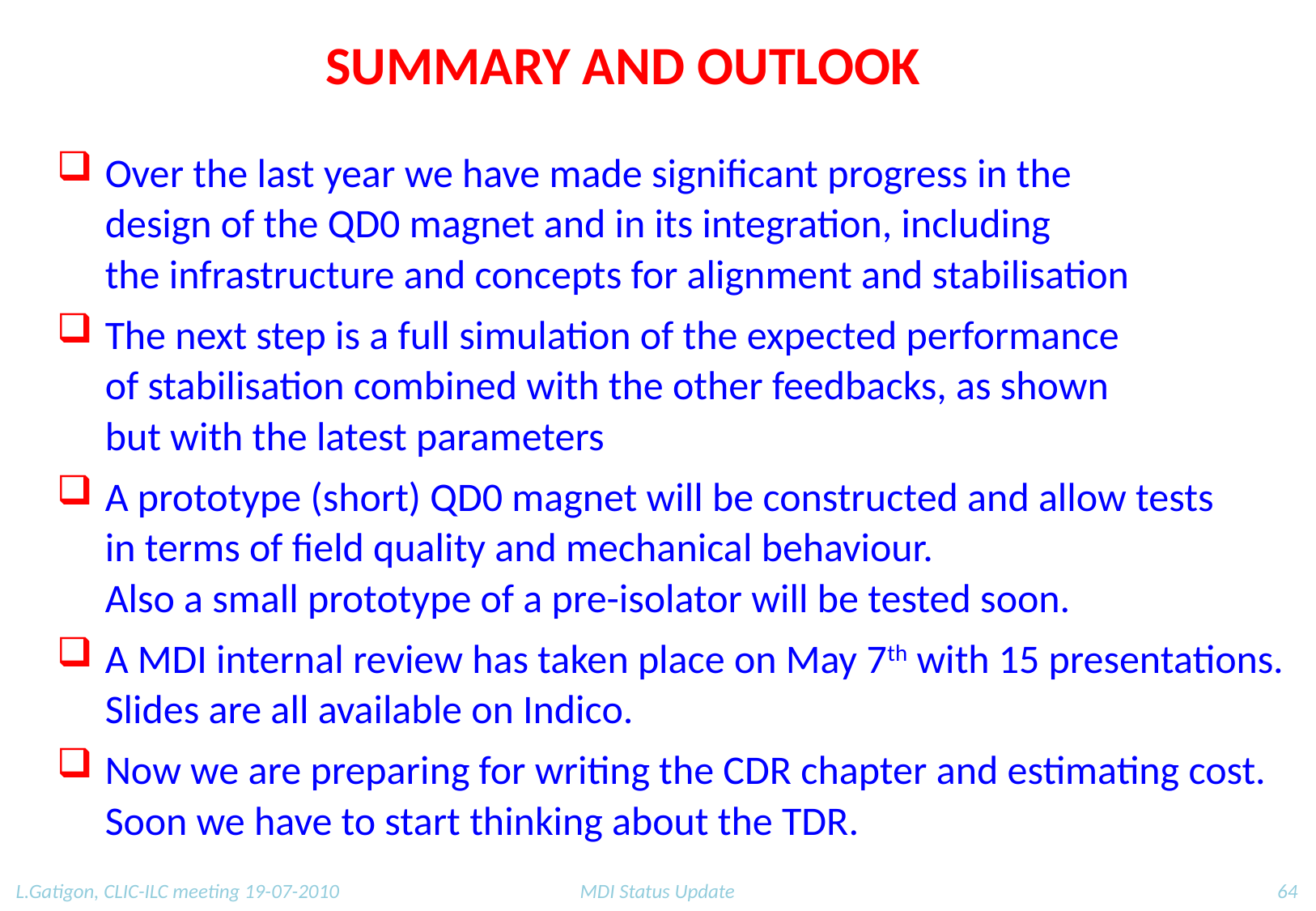

SUMMARY AND OUTLOOK
Over the last year we have made significant progress in the
design of the QD0 magnet and in its integration, including
the infrastructure and concepts for alignment and stabilisation
The next step is a full simulation of the expected performance
of stabilisation combined with the other feedbacks, as shown
but with the latest parameters
A prototype (short) QD0 magnet will be constructed and allow tests
in terms of field quality and mechanical behaviour.
Also a small prototype of a pre-isolator will be tested soon.
A MDI internal review has taken place on May 7th with 15 presentations.
Slides are all available on Indico.
Now we are preparing for writing the CDR chapter and estimating cost.
Soon we have to start thinking about the TDR.
L.Gatigon, CLIC-ILC meeting 19-07-2010
MDI Status Update
64